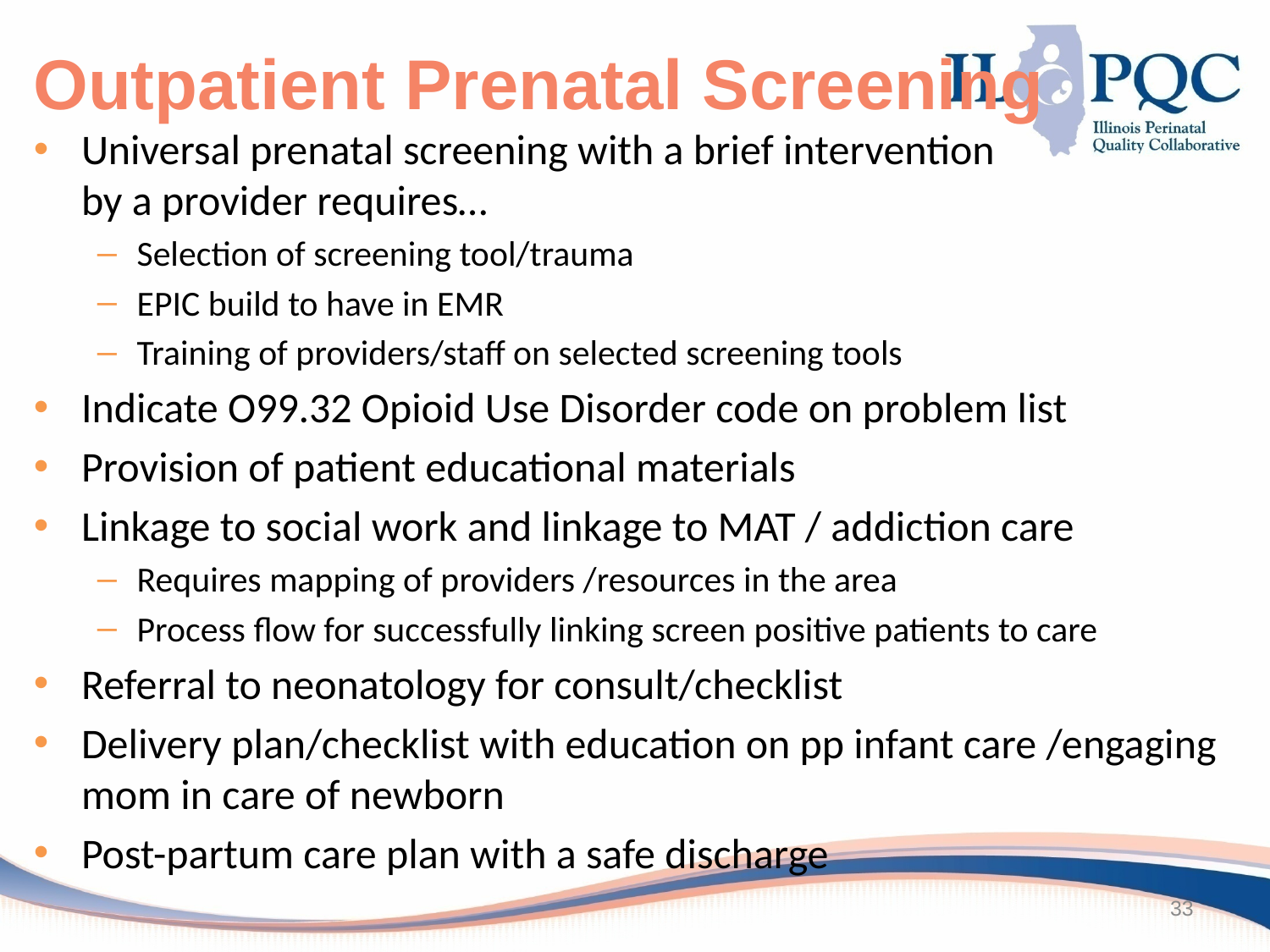

Outpatient Prenatal Screening
Universal prenatal screening with a brief intervention                        by a provider requires…
Selection of screening tool/trauma
EPIC build to have in EMR
Training of providers/staff on selected screening tools
Indicate O99.32 Opioid Use Disorder code on problem list
Provision of patient educational materials
Linkage to social work and linkage to MAT / addiction care
Requires mapping of providers /resources in the area
Process flow for successfully linking screen positive patients to care
Referral to neonatology for consult/checklist
Delivery plan/checklist with education on pp infant care /engaging mom in care of newborn
Post-partum care plan with a safe discharge
33